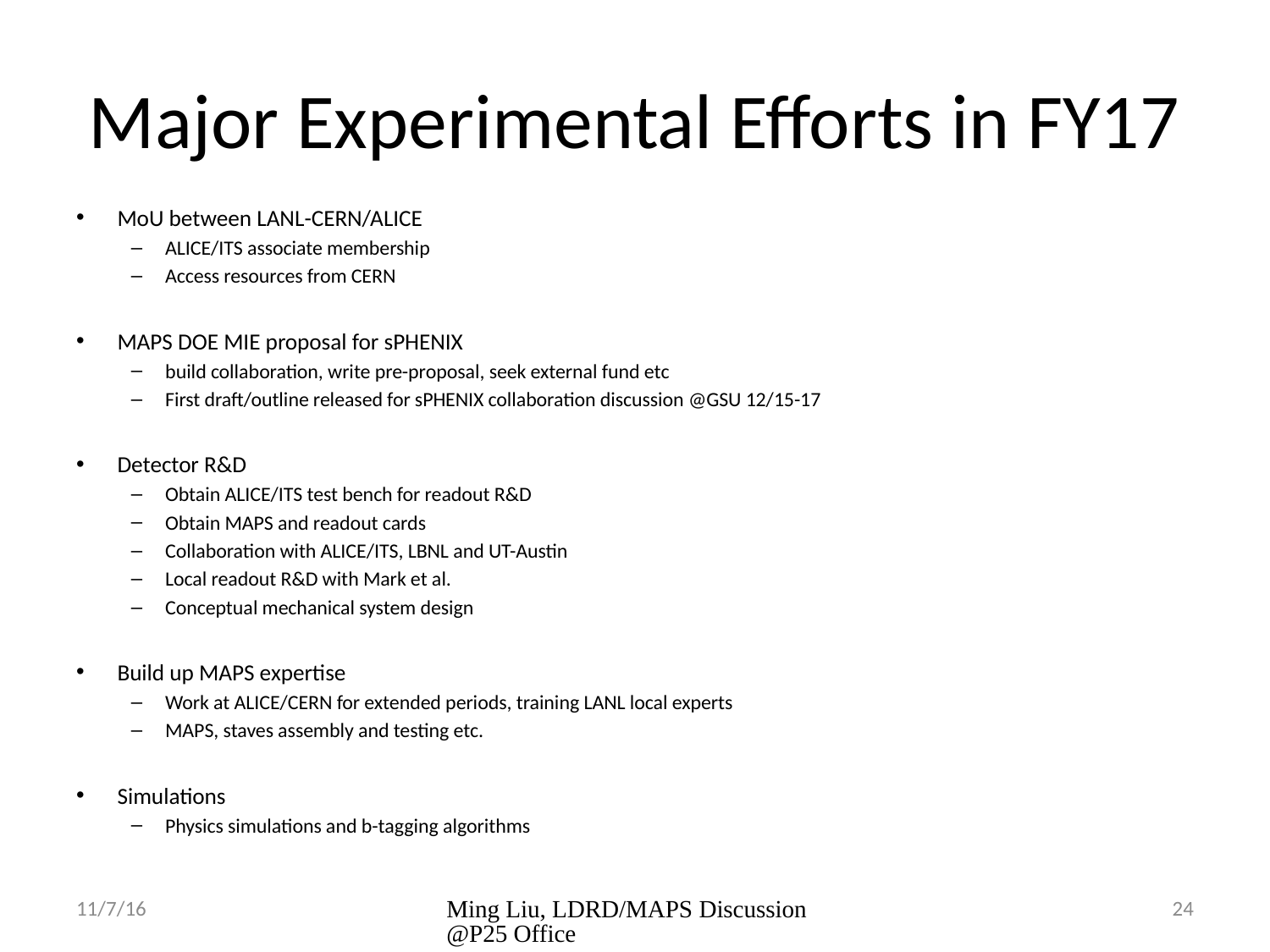

# Major Experimental Efforts in FY17
MoU between LANL-CERN/ALICE
ALICE/ITS associate membership
Access resources from CERN

MAPS DOE MIE proposal for sPHENIX
build collaboration, write pre-proposal, seek external fund etc
First draft/outline released for sPHENIX collaboration discussion @GSU 12/15-17

Detector R&D
Obtain ALICE/ITS test bench for readout R&D
Obtain MAPS and readout cards
Collaboration with ALICE/ITS, LBNL and UT-Austin
Local readout R&D with Mark et al.
Conceptual mechanical system design

Build up MAPS expertise
Work at ALICE/CERN for extended periods, training LANL local experts
MAPS, staves assembly and testing etc.

Simulations
Physics simulations and b-tagging algorithms

11/7/16
Ming Liu, LDRD/MAPS Discussion @P25 Office
24